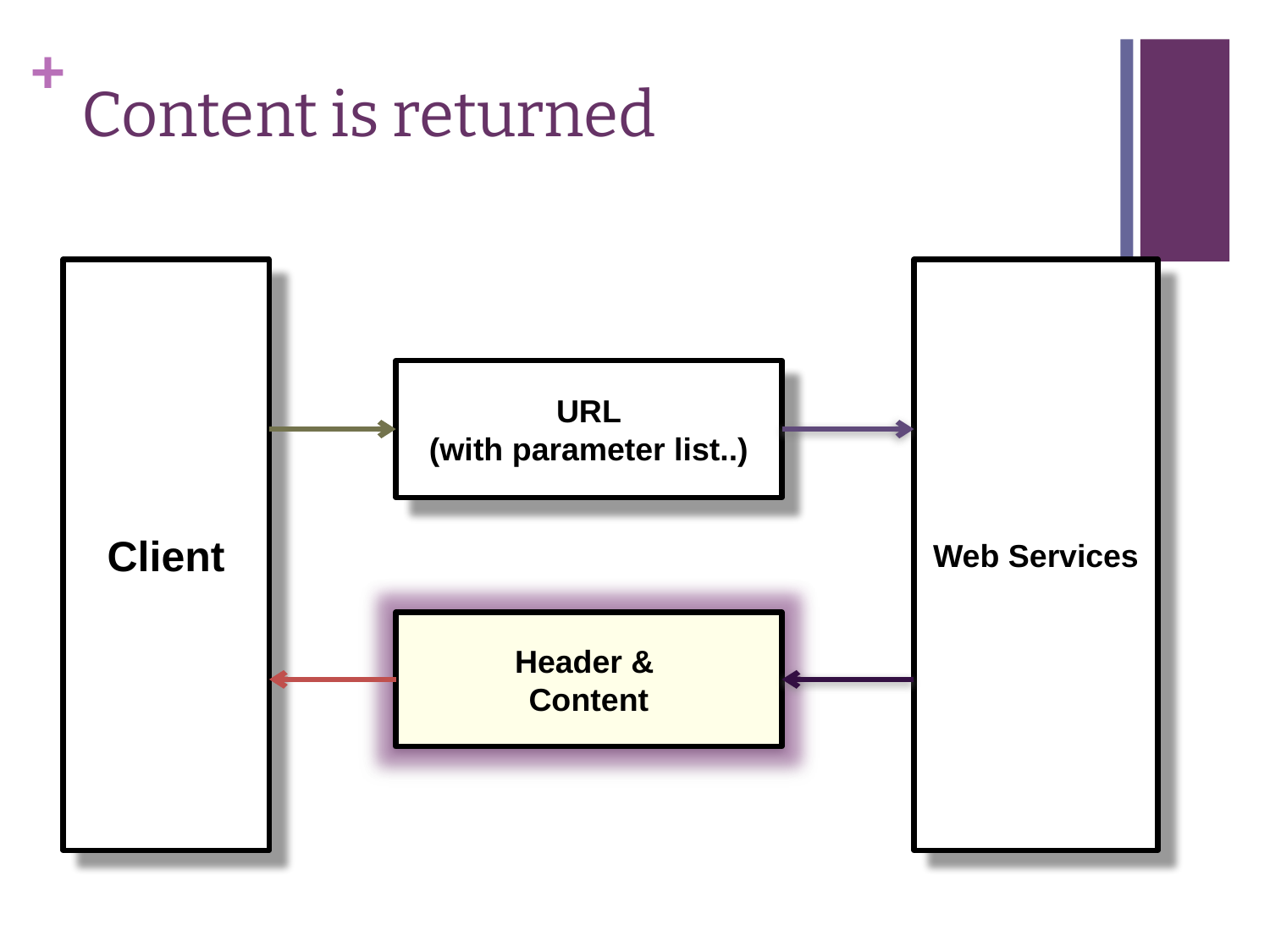

# Content is returned
Web Services
Client
URL
(with parameter list..)
Header &
Content